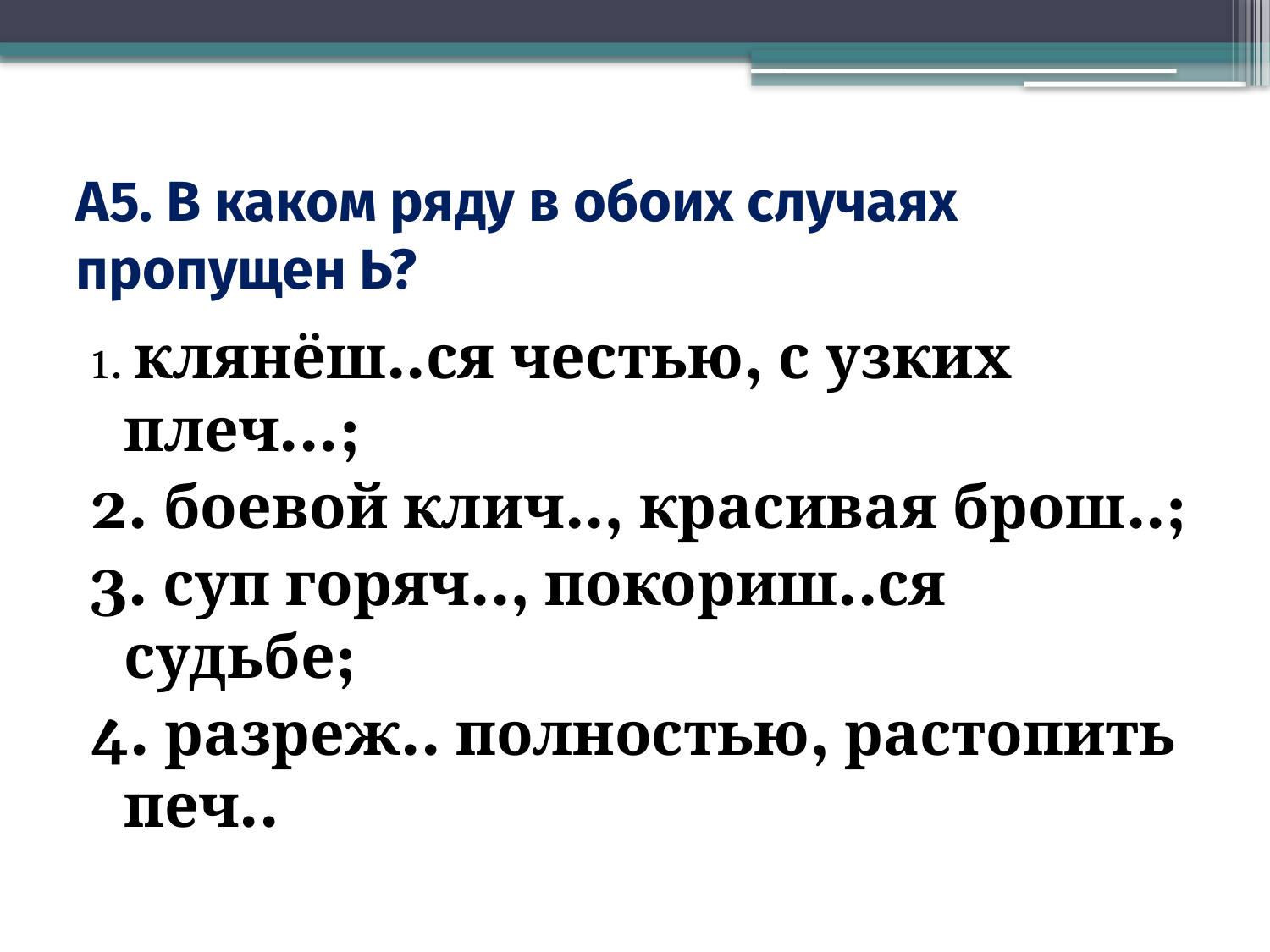

# А5. В каком ряду в обоих случаях пропущен Ь?
1. клянёш..ся честью, с узких плеч...;
2. боевой клич.., красивая брош..;
3. суп горяч.., покориш..ся судьбе;
4. разреж.. полностью, растопить печ..